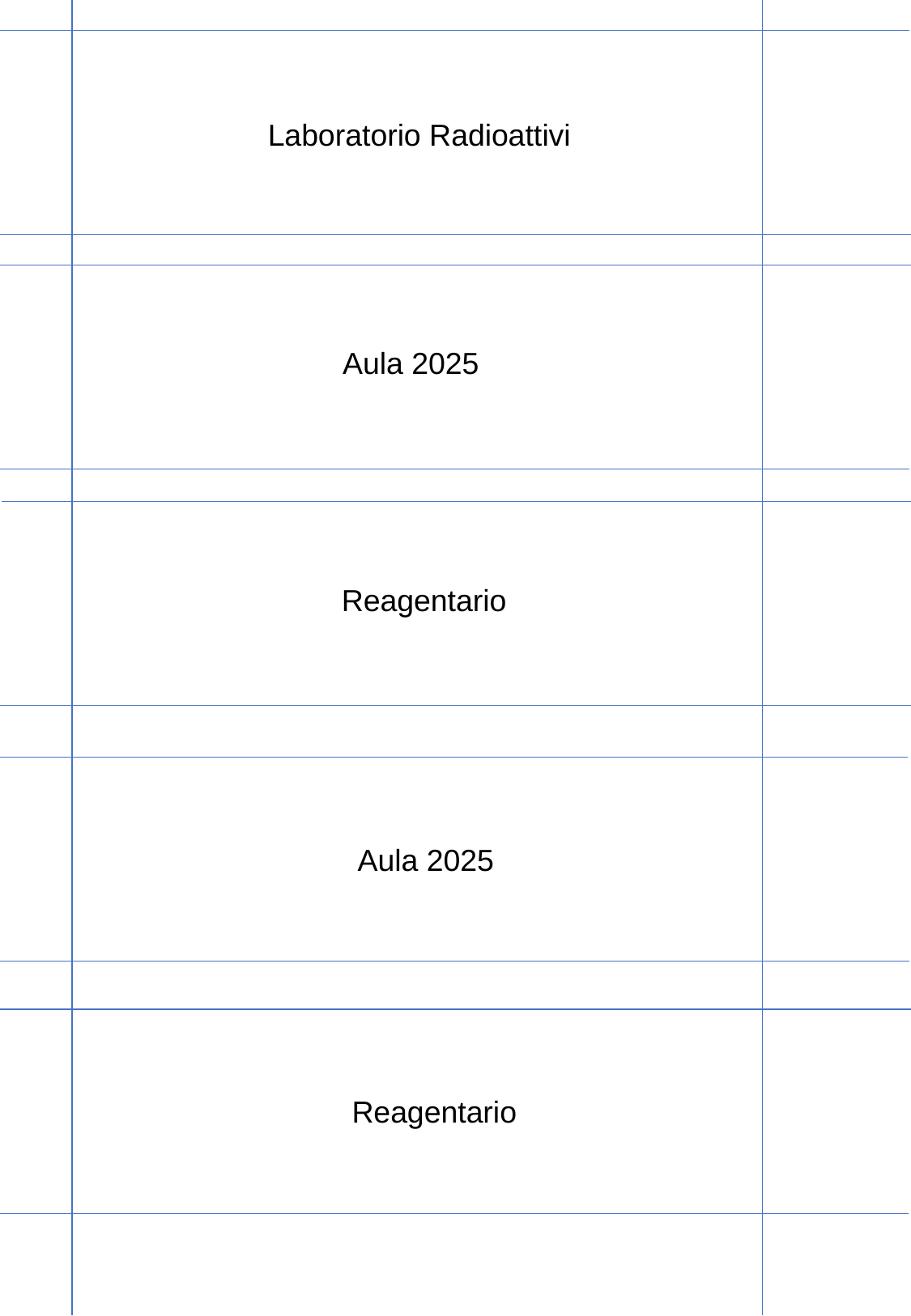

Laboratorio Radioattivi
Prof.ssa  Francesca Granucci
Direttore del Dipartimento
Tel. 02 6448 3310
Aula 2025
Reagentario
Aula 2025
Prof.ssa  Francesca Granucci
Direttore del Dipartimento
Tel. 02 6448 3310
Reagentario